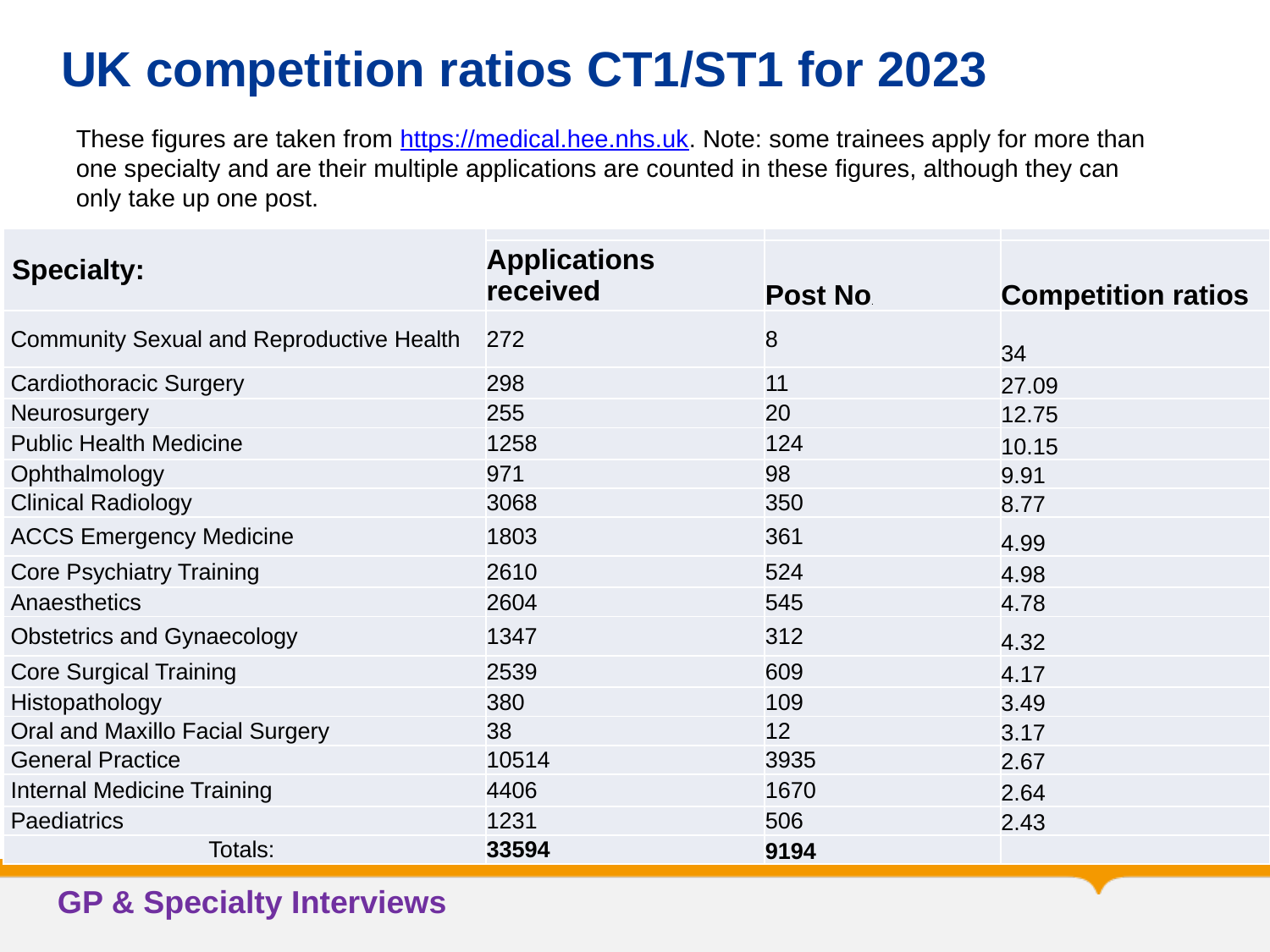

UK competition ratios CT1/ST1 for 2023
These figures are taken from https://medical.hee.nhs.uk. Note: some trainees apply for more than one specialty and are their multiple applications are counted in these figures, although they can only take up one post.

| Specialty: |  |  |  |
| --- | --- | --- | --- |
|  | Applications received | Post No. | Competition ratios |
| Community Sexual and Reproductive Health | 272 | 8 | 34 |
| Cardiothoracic Surgery | 298 | 11 | 27.09 |
| Neurosurgery | 255 | 20 | 12.75 |
| Public Health Medicine | 1258 | 124 | 10.15 |
| Ophthalmology | 971 | 98 | 9.91 |
| Clinical Radiology | 3068 | 350 | 8.77 |
| ACCS Emergency Medicine | 1803 | 361 | 4.99 |
| Core Psychiatry Training | 2610 | 524 | 4.98 |
| Anaesthetics | 2604 | 545 | 4.78 |
| Obstetrics and Gynaecology | 1347 | 312 | 4.32 |
| Core Surgical Training | 2539 | 609 | 4.17 |
| Histopathology | 380 | 109 | 3.49 |
| Oral and Maxillo Facial Surgery | 38 | 12 | 3.17 |
| General Practice | 10514 | 3935 | 2.67 |
| Internal Medicine Training | 4406 | 1670 | 2.64 |
| Paediatrics | 1231 | 506 | 2.43 |
| Totals: | 33594 | 9194 |  |
GP & Specialty Interviews